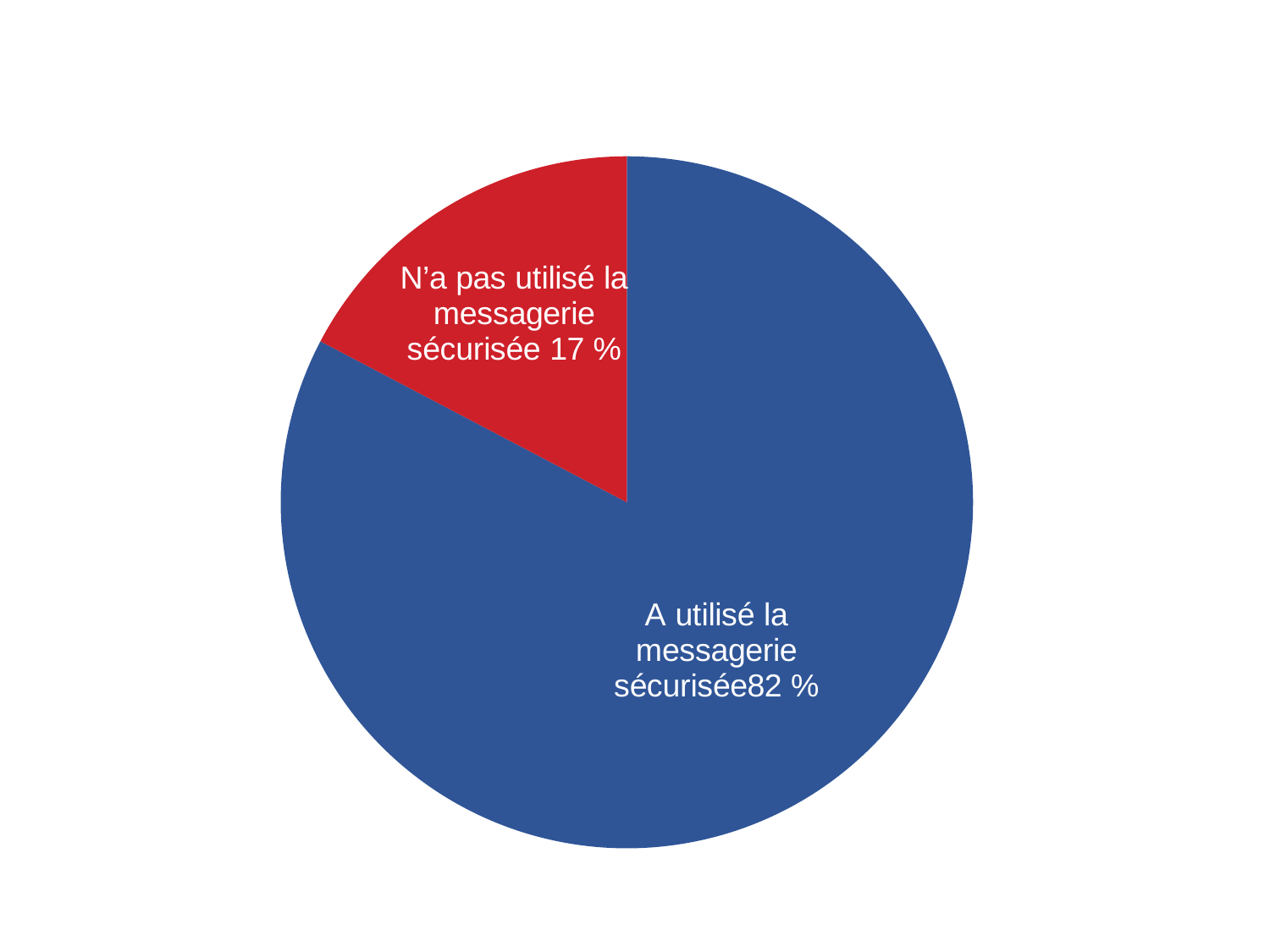

### Chart

| Category | Series 1 |
|---|---|
| Yes | 0.8156862745098039 |
| No | 0.17058823529411765 |